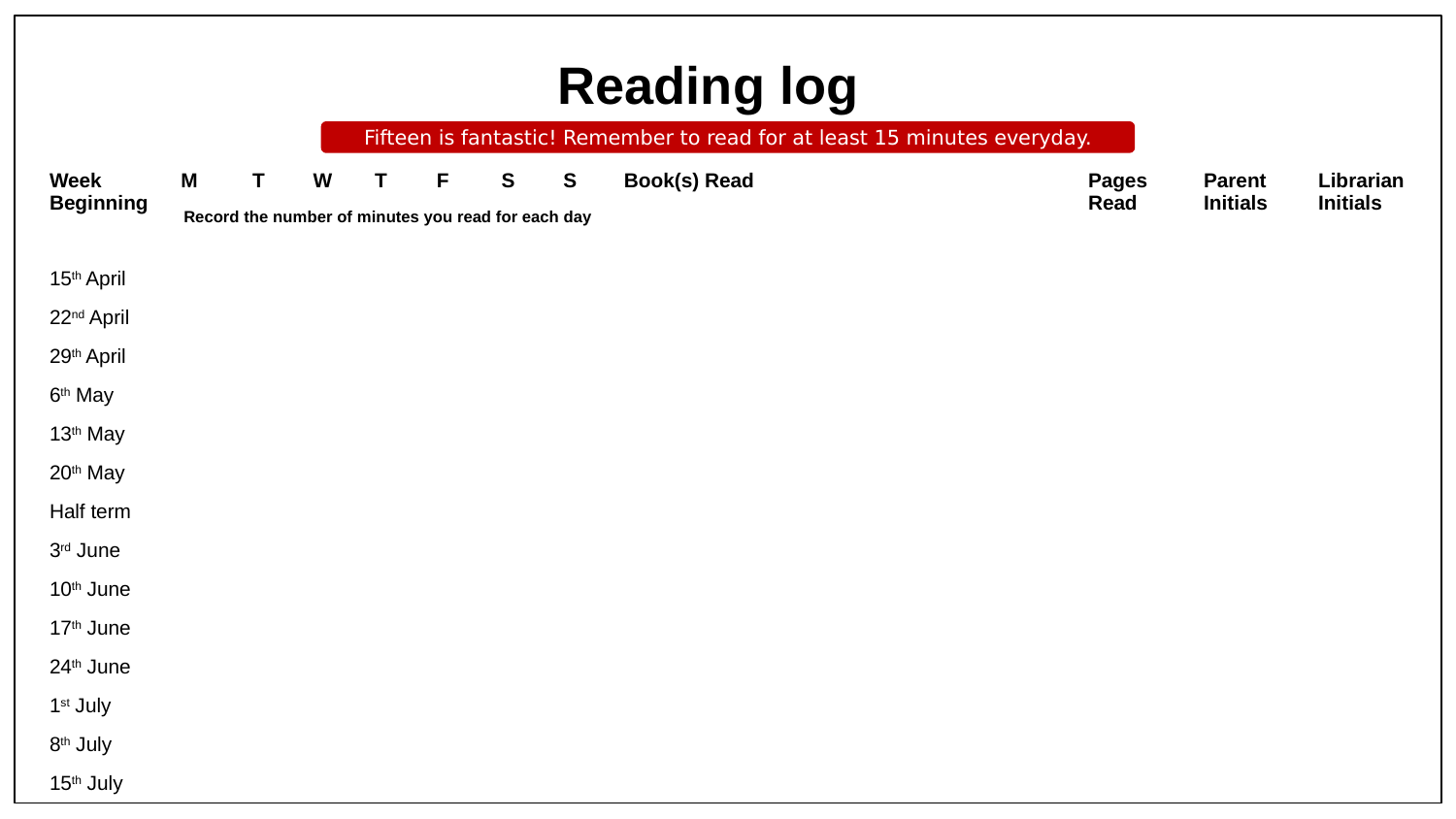

Reading log
Fifteen is fantastic! Remember to read for at least 15 minutes everyday.
| Week Beginning | M | T | W | T | F | S | S | Book(s) Read | Pages Read | Parent Initials | Librarian Initials |
| --- | --- | --- | --- | --- | --- | --- | --- | --- | --- | --- | --- |
|  | Record the number of minutes you read for each day |  |  |  |  |  |  |  |  |  |  |
| 15th April |  |  |  |  |  |  |  |  |  |  |  |
| 22nd April |  |  |  |  |  |  |  |  |  |  |  |
| 29th April |  |  |  |  |  |  |  |  |  |  |  |
| 6th May |  |  |  |  |  |  |  |  |  |  |  |
| 13th May |  |  |  |  |  |  |  |  |  |  |  |
| 20th May |  |  |  |  |  |  |  |  |  |  |  |
| Half term |  |  |  |  |  |  |  |  |  |  |  |
| 3rd June |  |  |  |  |  |  |  |  |  |  |  |
| 10th June |  |  |  |  |  |  |  |  |  |  |  |
| 17th June |  |  |  |  |  |  |  |  |  |  |  |
| 24th June |  |  |  |  |  |  |  |  |  |  |  |
| 1st July |  |  |  |  |  |  |  |  |  |  |  |
| 8th July |  |  |  |  |  |  |  |  |  |  |  |
| 15th July |  |  |  |  |  |  |  |  |  |  |  |